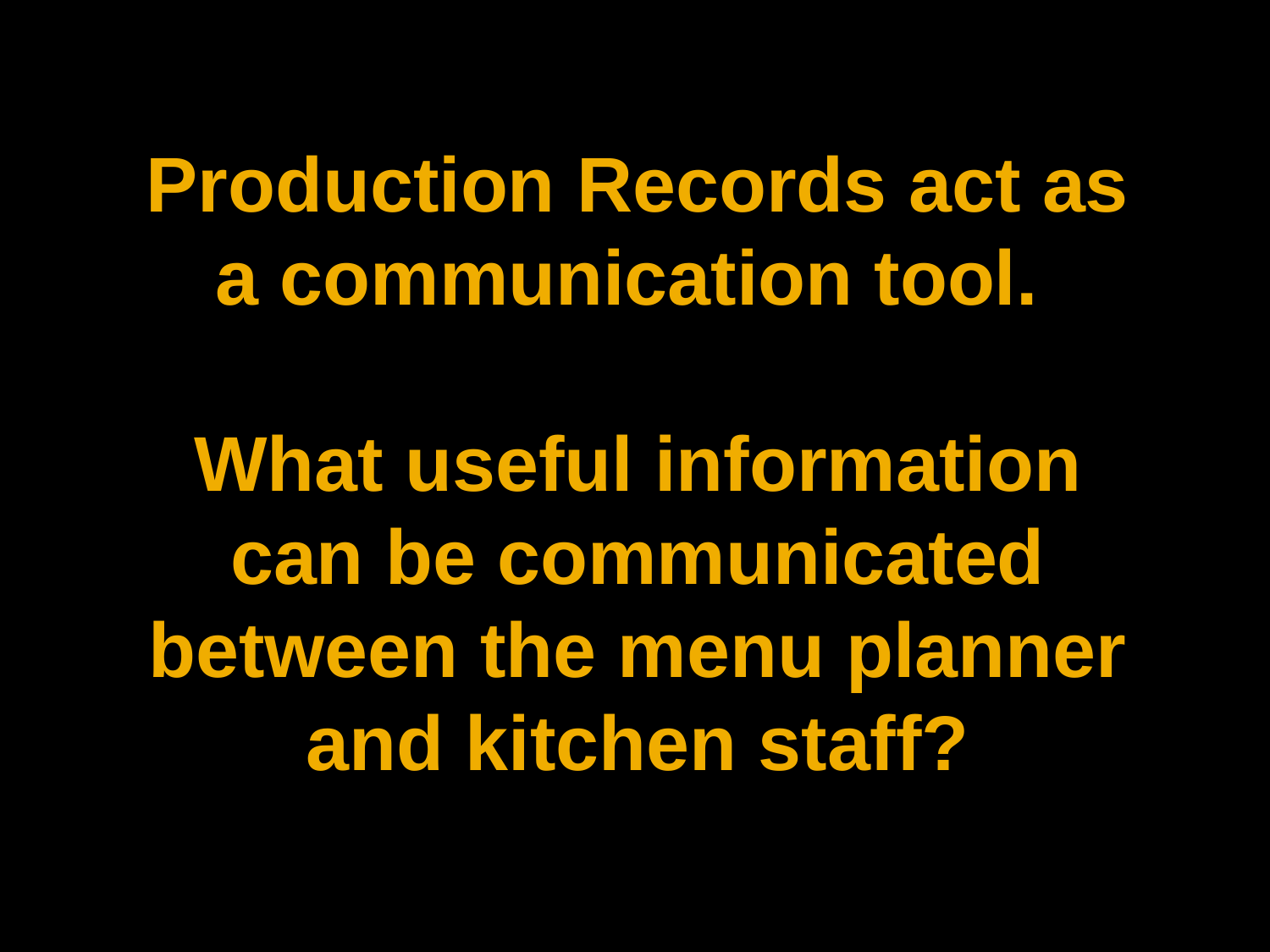

# Production Records act as a communication tool. What useful information can be communicated between the menu planner and kitchen staff?
9